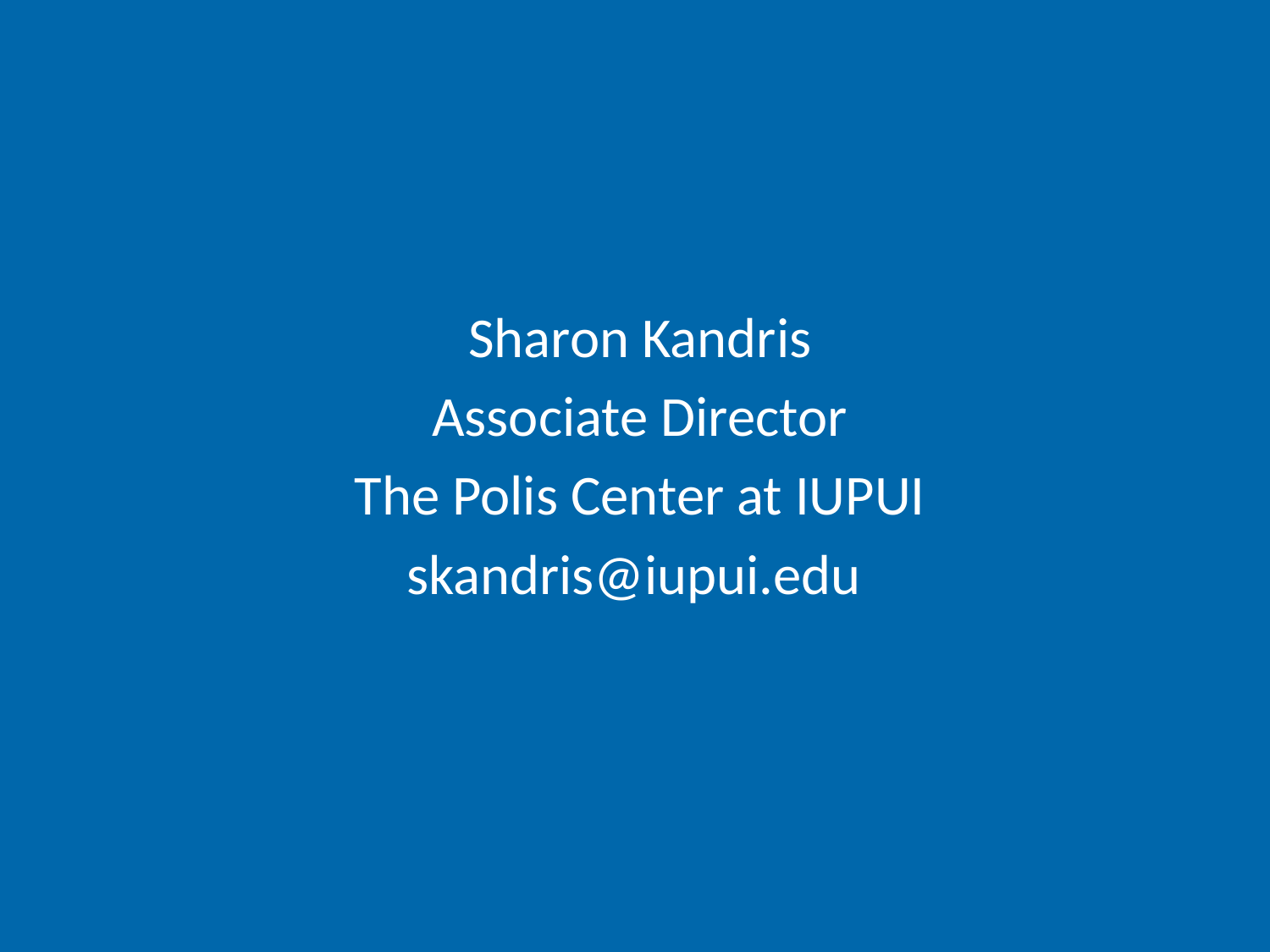

Sharon Kandris
Associate Director
The Polis Center at IUPUI
skandris@iupui.edu
#